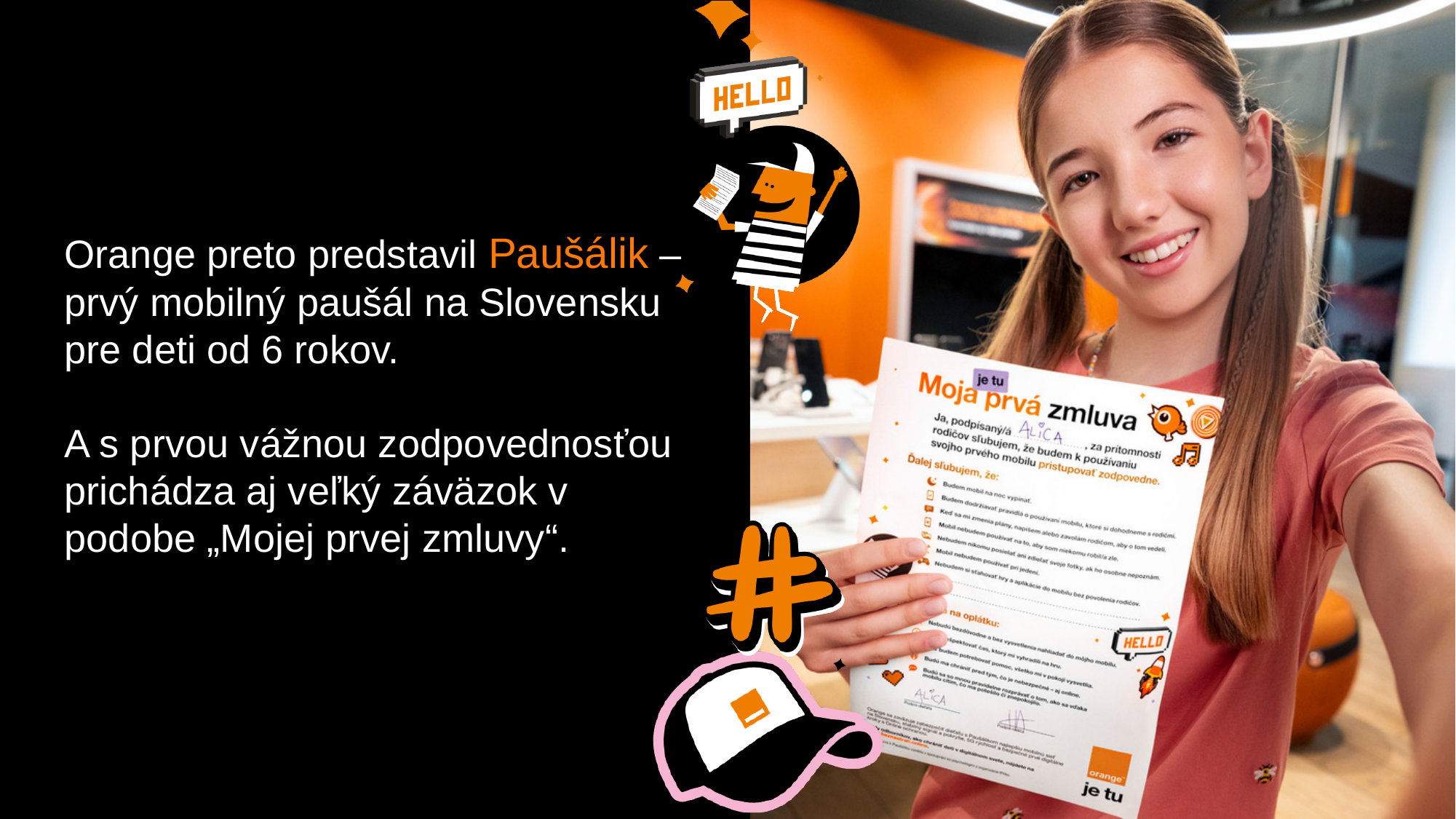

Orange preto predstavil Paušálik – prvý mobilný paušál na Slovensku pre deti od 6 rokov.

A s prvou vážnou zodpovednosťou prichádza aj veľký záväzok v podobe „Mojej prvej zmluvy“.